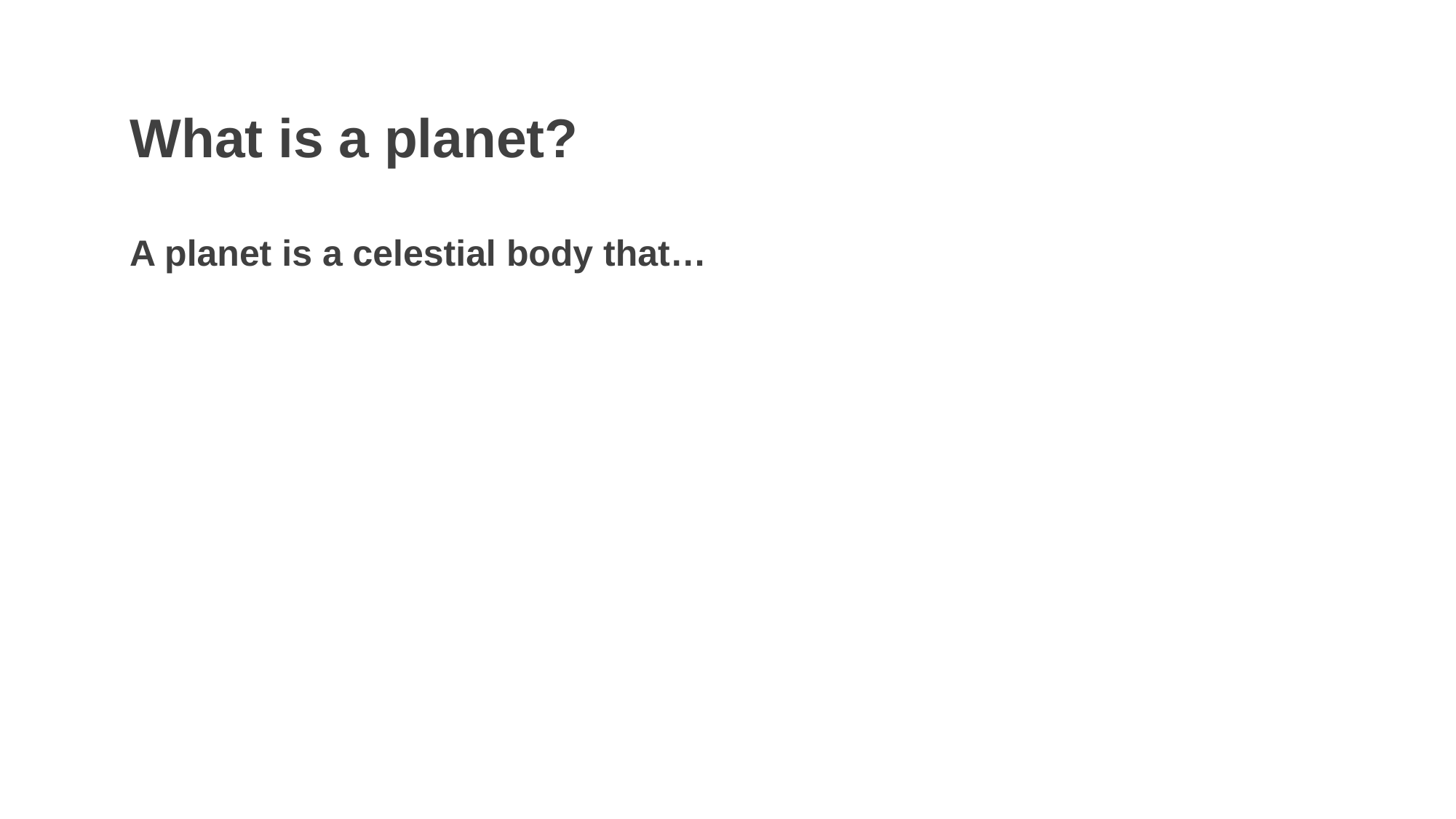

What is a planet?
A planet is a celestial body that…

is in orbit around the Sun

has sufficient mass for it’s self-gravity to overcome rigid body forces so that is assumes hydrostatic equilibrium

has cleared the neighborhood around its orbit

(ie. its round!)